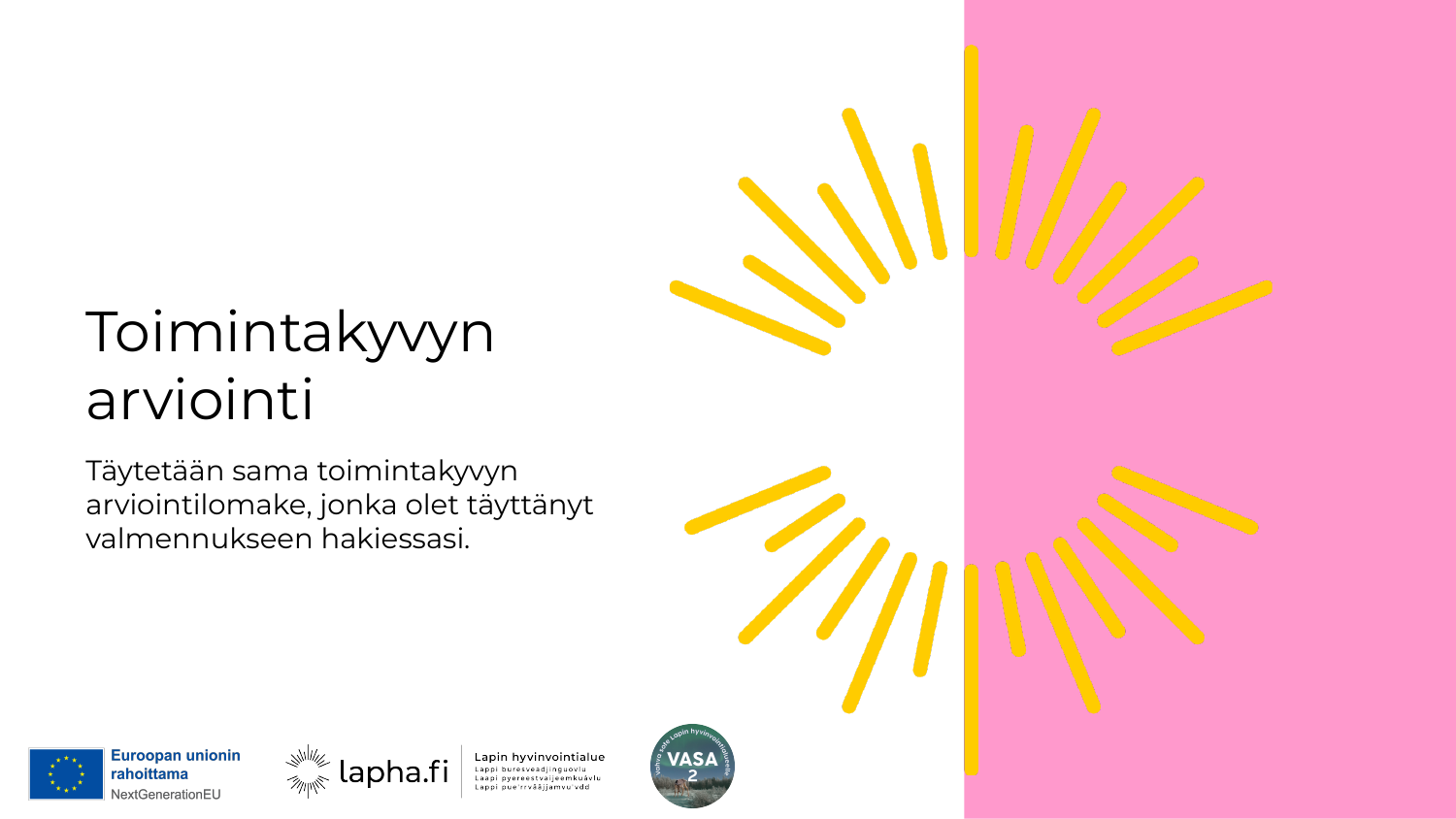

# Toimintakyvyn arviointi

Täytetään sama toimintakyvyn arviointilomake, jonka olet täyttänyt valmennukseen hakiessasi.